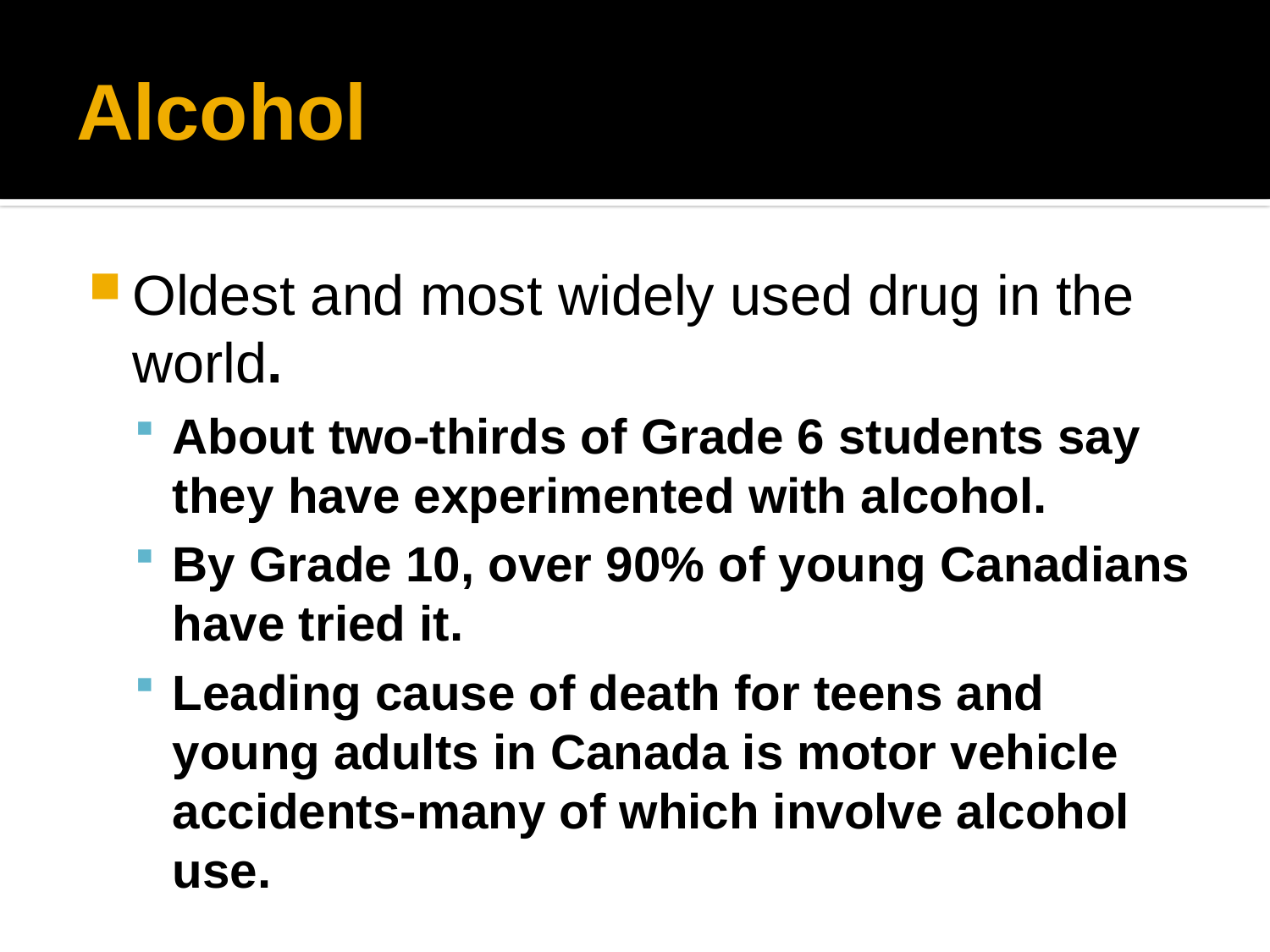

# Alcohol
Oldest and most widely used drug in the world.
About two-thirds of Grade 6 students say they have experimented with alcohol.
By Grade 10, over 90% of young Canadians have tried it.
Leading cause of death for teens and young adults in Canada is motor vehicle accidents-many of which involve alcohol use.